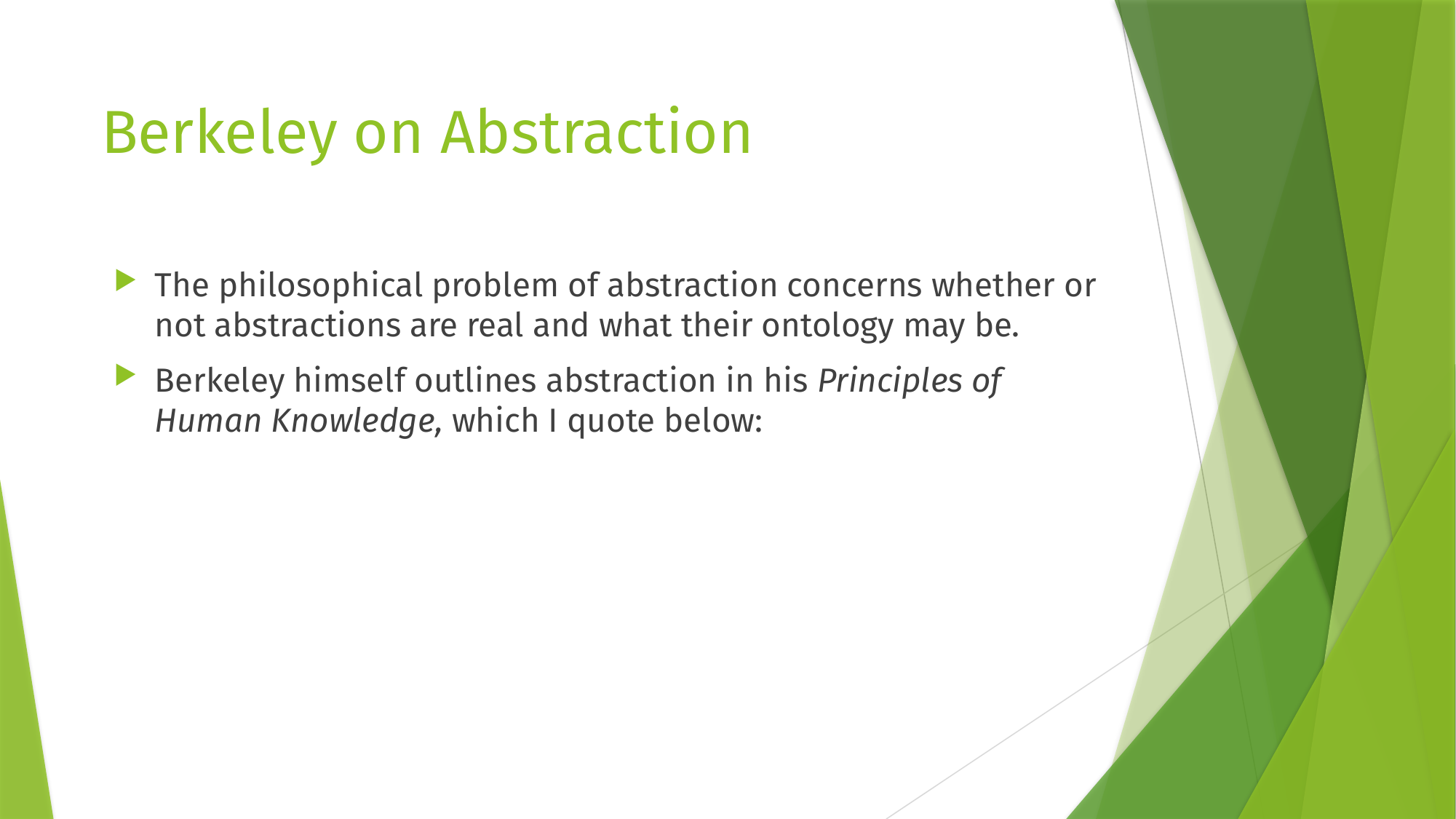

# Berkeley on Abstraction
The philosophical problem of abstraction concerns whether or not abstractions are real and what their ontology may be.
Berkeley himself outlines abstraction in his Principles of Human Knowledge, which I quote below: